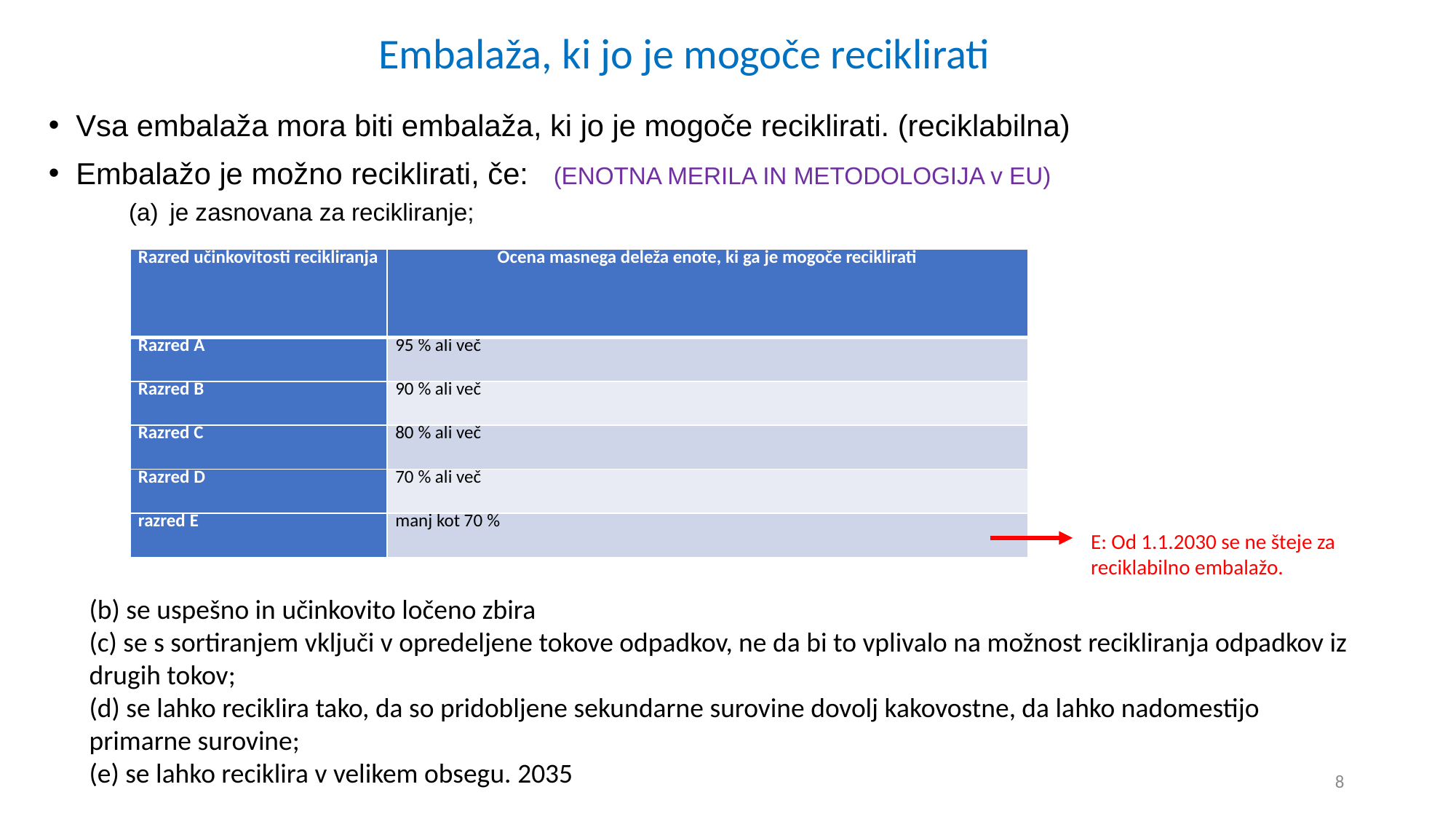

# Embalaža, ki jo je mogoče reciklirati
Vsa embalaža mora biti embalaža, ki jo je mogoče reciklirati. (reciklabilna)
Embalažo je možno reciklirati, če:   (ENOTNA MERILA IN METODOLOGIJA v EU)
je zasnovana za recikliranje;

| Razred učinkovitosti recikliranja | Ocena masnega deleža enote, ki ga je mogoče reciklirati |
| --- | --- |
| Razred A | 95 % ali več |
| Razred B | 90 % ali več |
| Razred C | 80 % ali več |
| Razred D | 70 % ali več |
| razred E | manj kot 70 % |
E: Od 1.1.2030 se ne šteje za reciklabilno embalažo.
(b) se uspešno in učinkovito ločeno zbira
(c) se s sortiranjem vključi v opredeljene tokove odpadkov, ne da bi to vplivalo na možnost recikliranja odpadkov iz drugih tokov;
(d) se lahko reciklira tako, da so pridobljene sekundarne surovine dovolj kakovostne, da lahko nadomestijo primarne surovine;
(e) se lahko reciklira v velikem obsegu. 2035
8